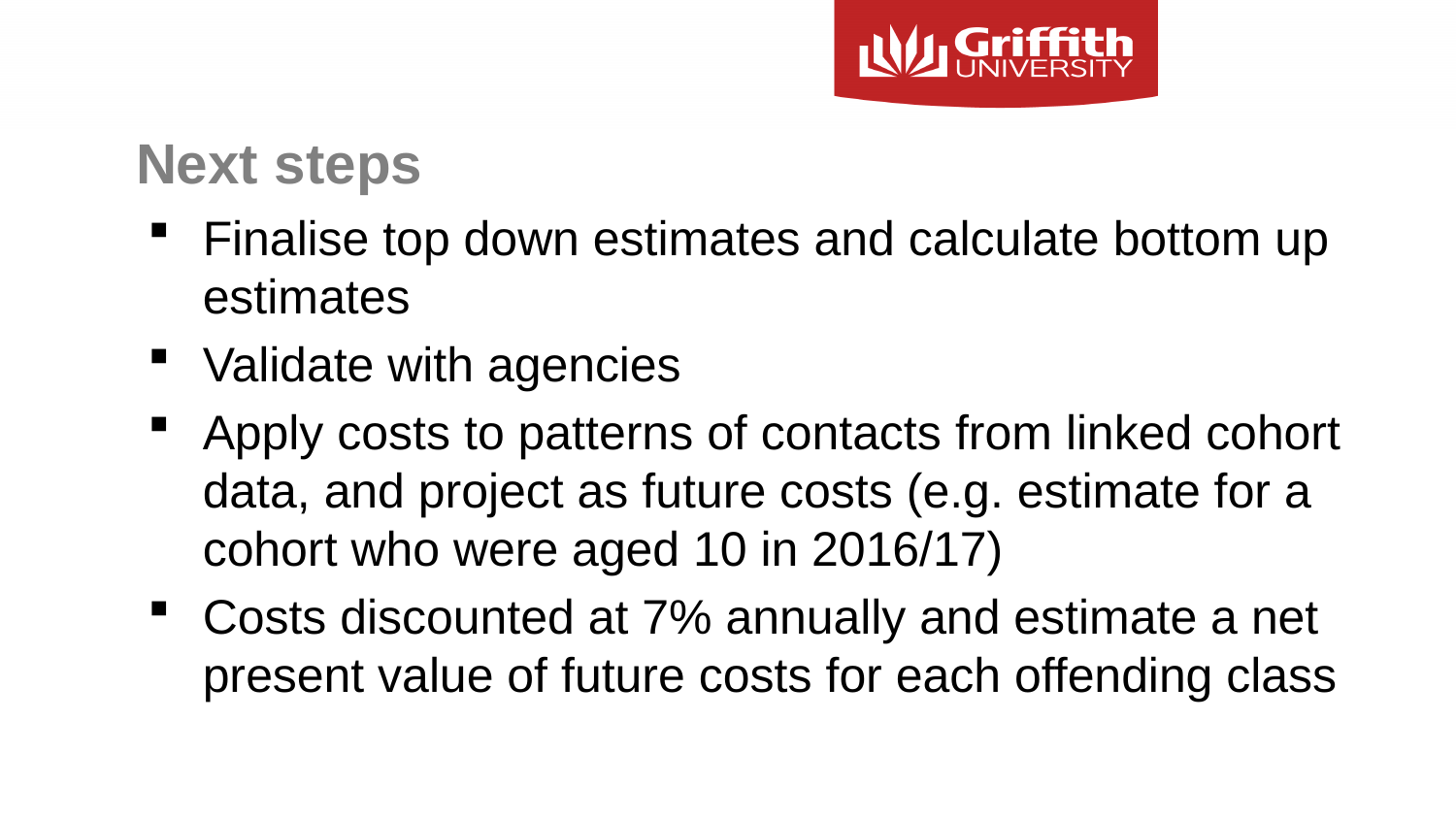

# Next steps
Finalise top down estimates and calculate bottom up estimates
Validate with agencies
Apply costs to patterns of contacts from linked cohort data, and project as future costs (e.g. estimate for a cohort who were aged 10 in 2016/17)
Costs discounted at 7% annually and estimate a net present value of future costs for each offending class